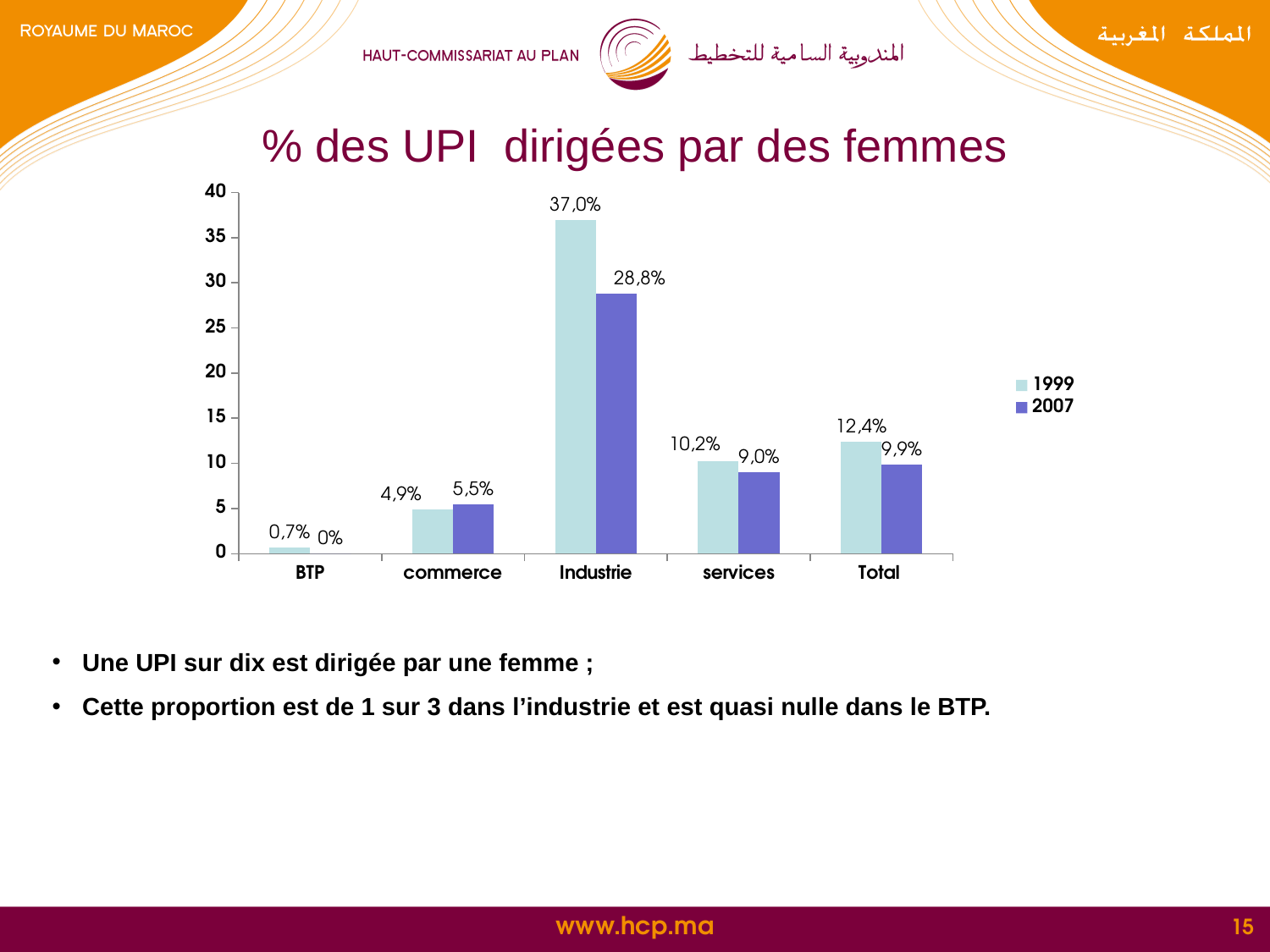

% des UPI  dirigées par des femmes

### Chart

| Category | 1999 | 2007 |
|---|---|---|
| BTP | 0.7000000000000006 | 0.0 |
| commerce | 4.9 | 5.5 |
| Industrie | 37.0 | 28.8 |
| services | 10.200000000000001 | 9.0 |
| Total  | 12.4 | 9.9 |
Une UPI sur dix est dirigée par une femme ;
Cette proportion est de 1 sur 3 dans l’industrie et est quasi nulle dans le BTP.

15